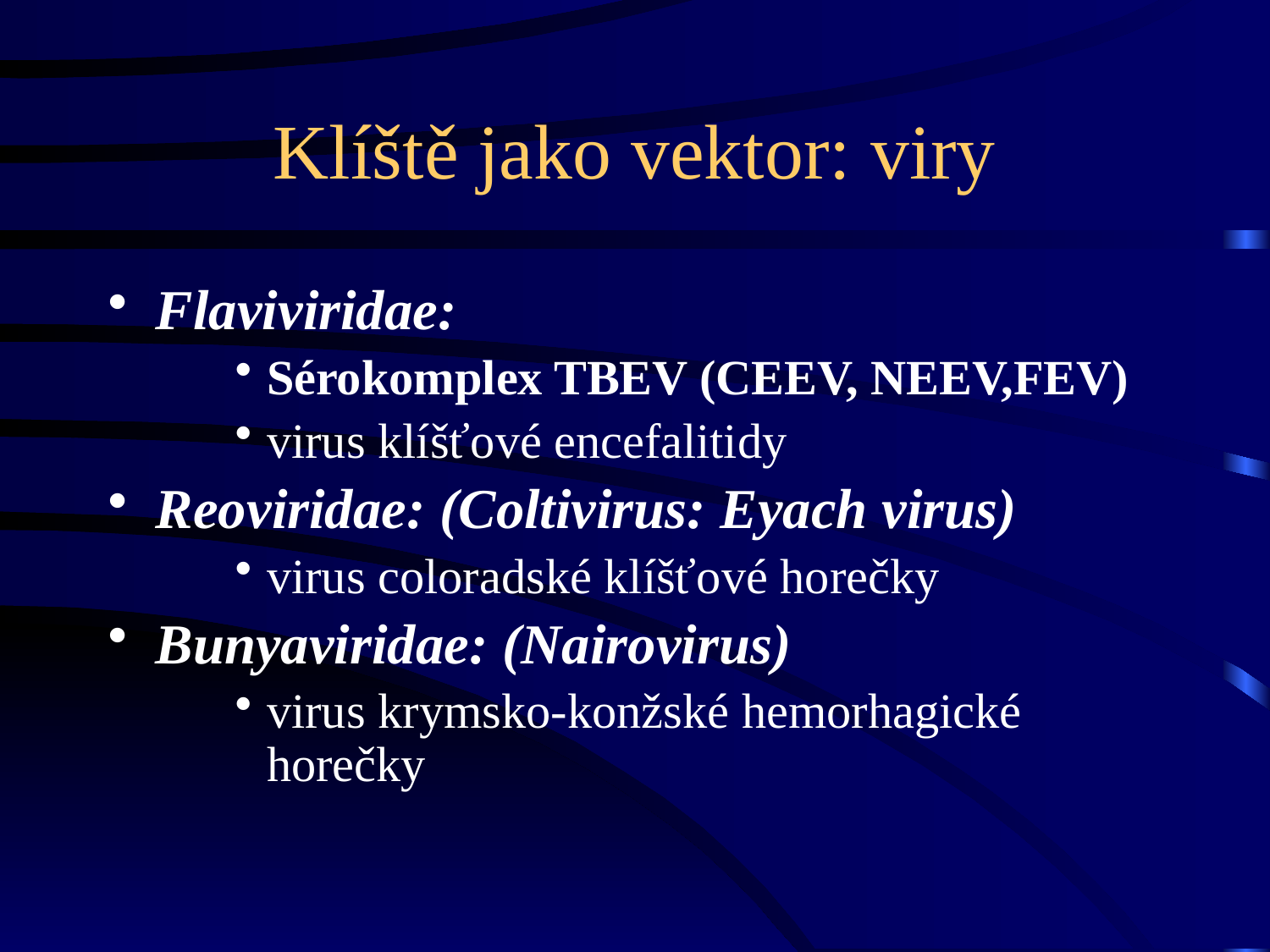

# Klíště jako vektor: viry
Flaviviridae:
Sérokomplex TBEV (CEEV, NEEV,FEV)
virus klíšťové encefalitidy
Reoviridae: (Coltivirus: Eyach virus)
virus coloradské klíšťové horečky
Bunyaviridae: (Nairovirus)
virus krymsko-konžské hemorhagické horečky